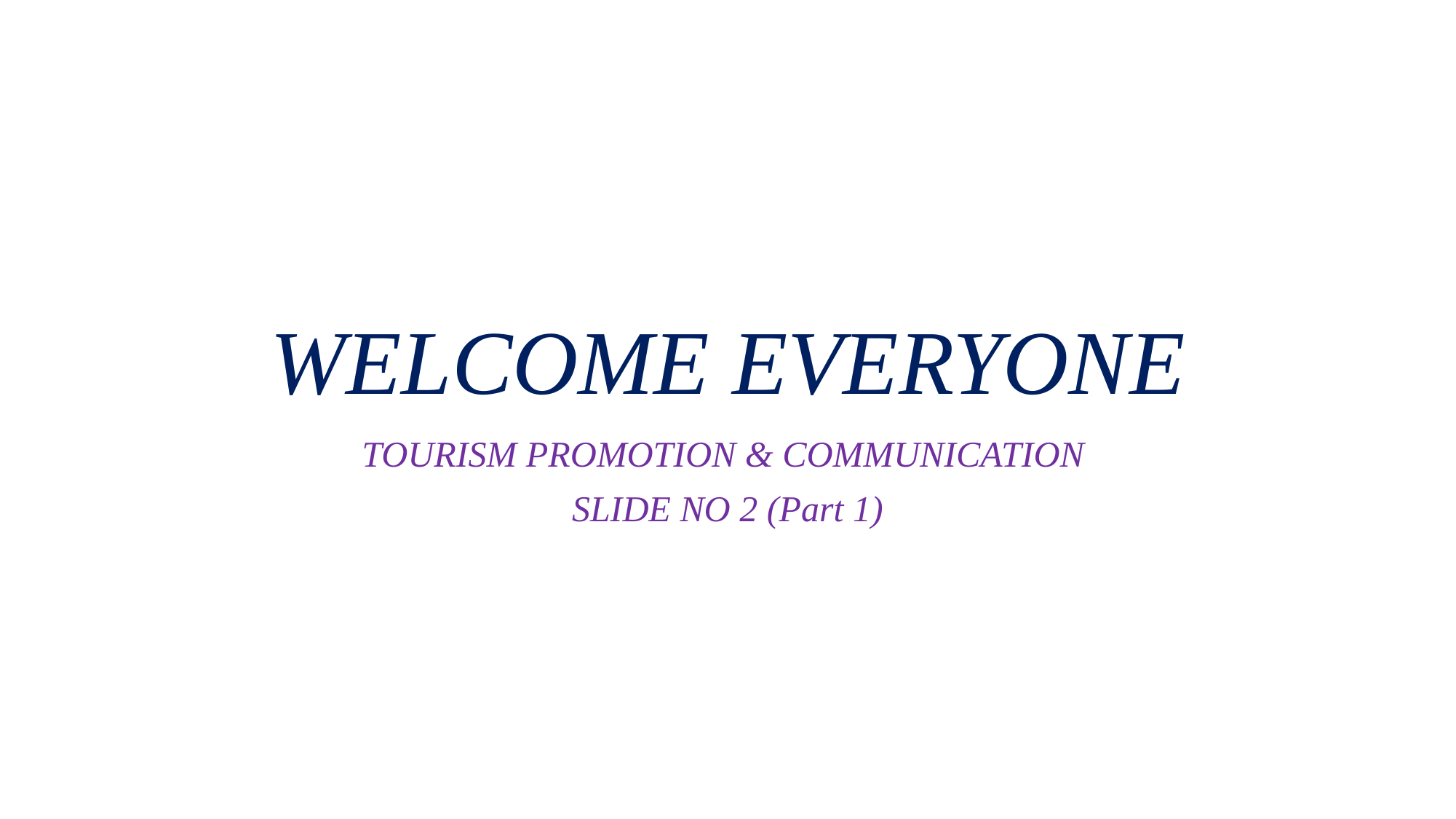

# WELCOME EVERYONE
TOURISM PROMOTION & COMMUNICATION
SLIDE NO 2 (Part 1)